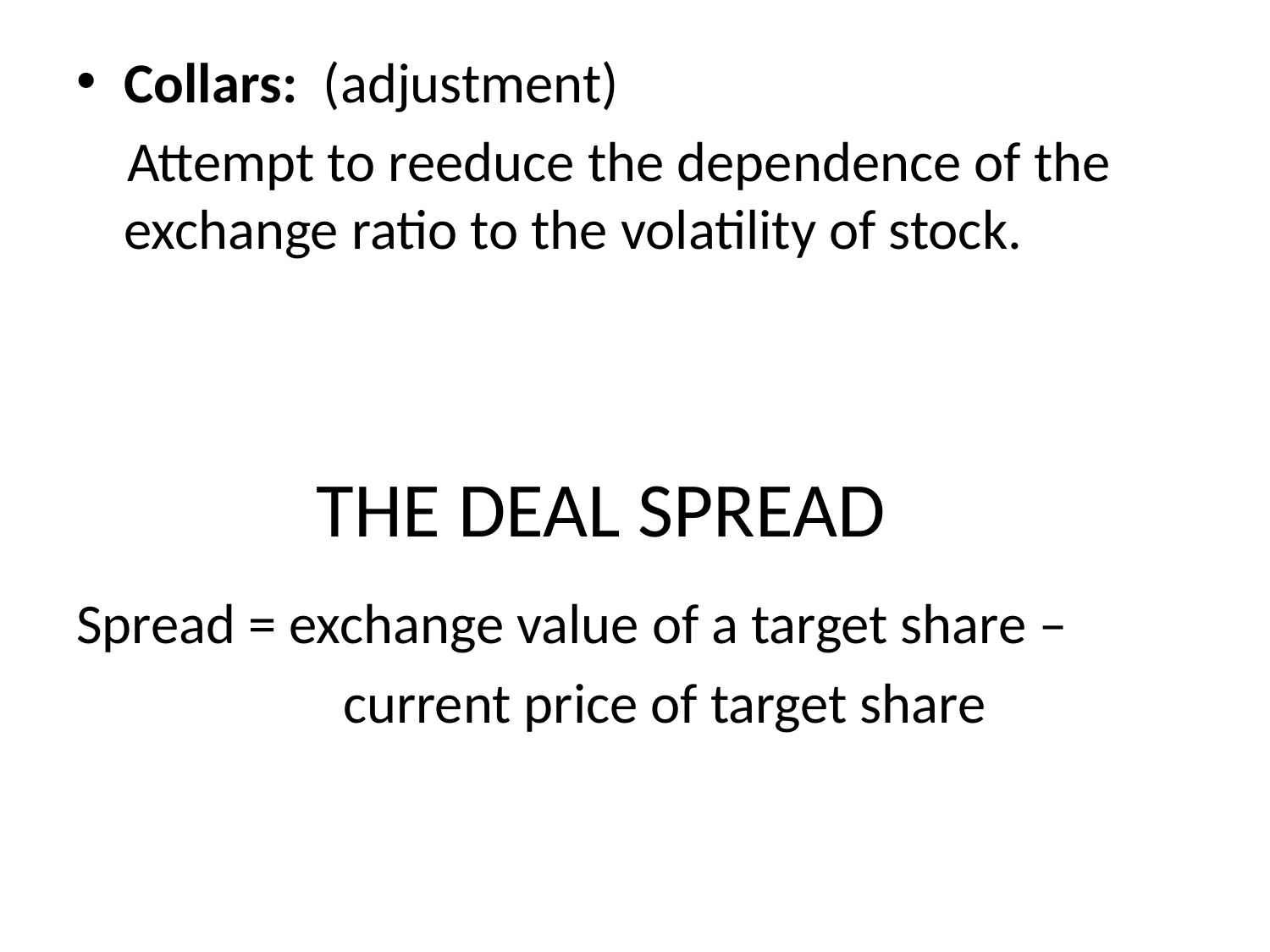

Collars:  (adjustment)
    Attempt to reeduce the dependence of the exchange ratio to the volatility of stock.

Spread = exchange value of a target share –
                     current price of target share

# THE DEAL SPREAD